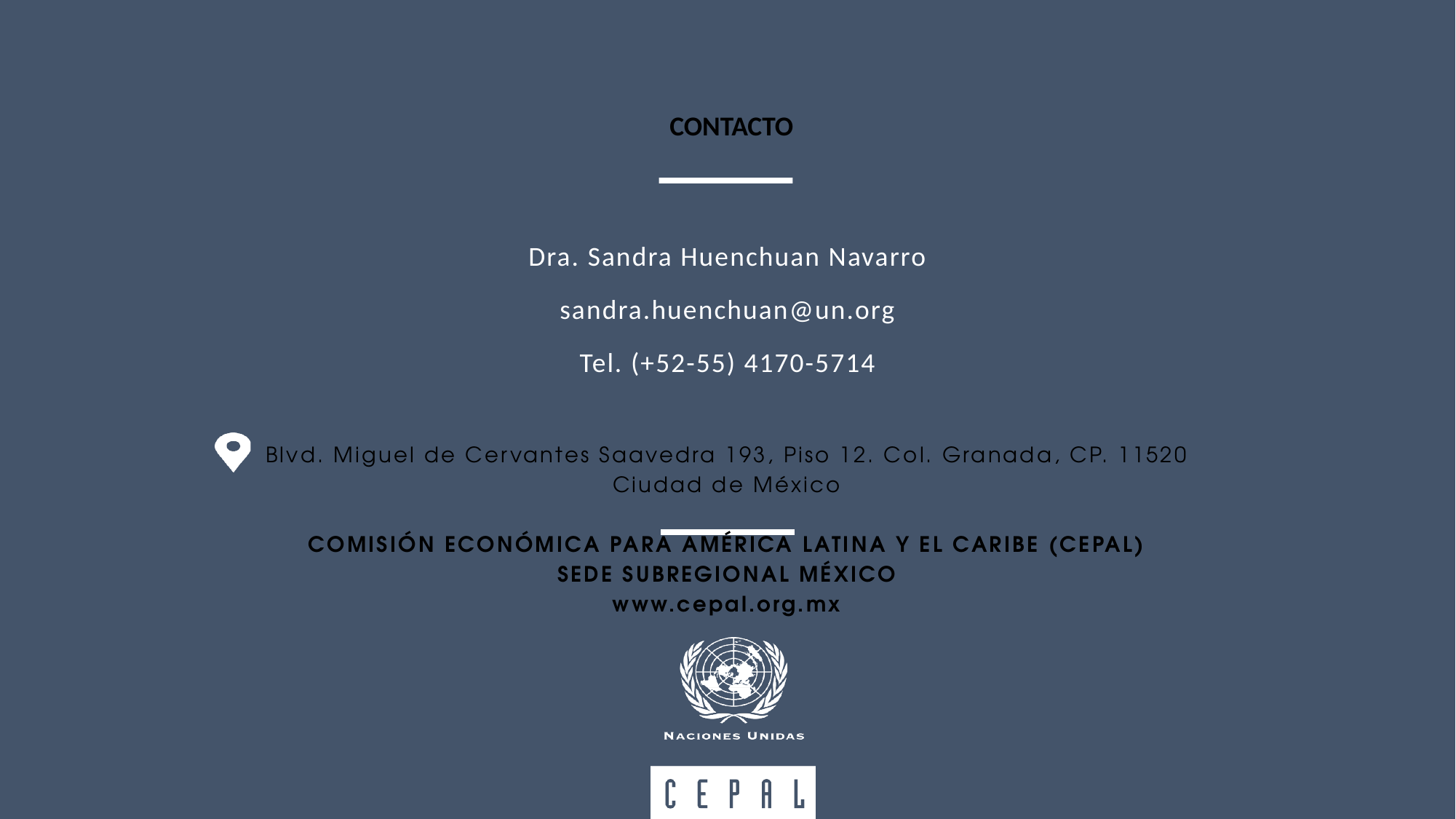

Dra. Sandra Huenchuan Navarro
sandra.huenchuan@un.org
Tel. (+52-55) 4170-5714